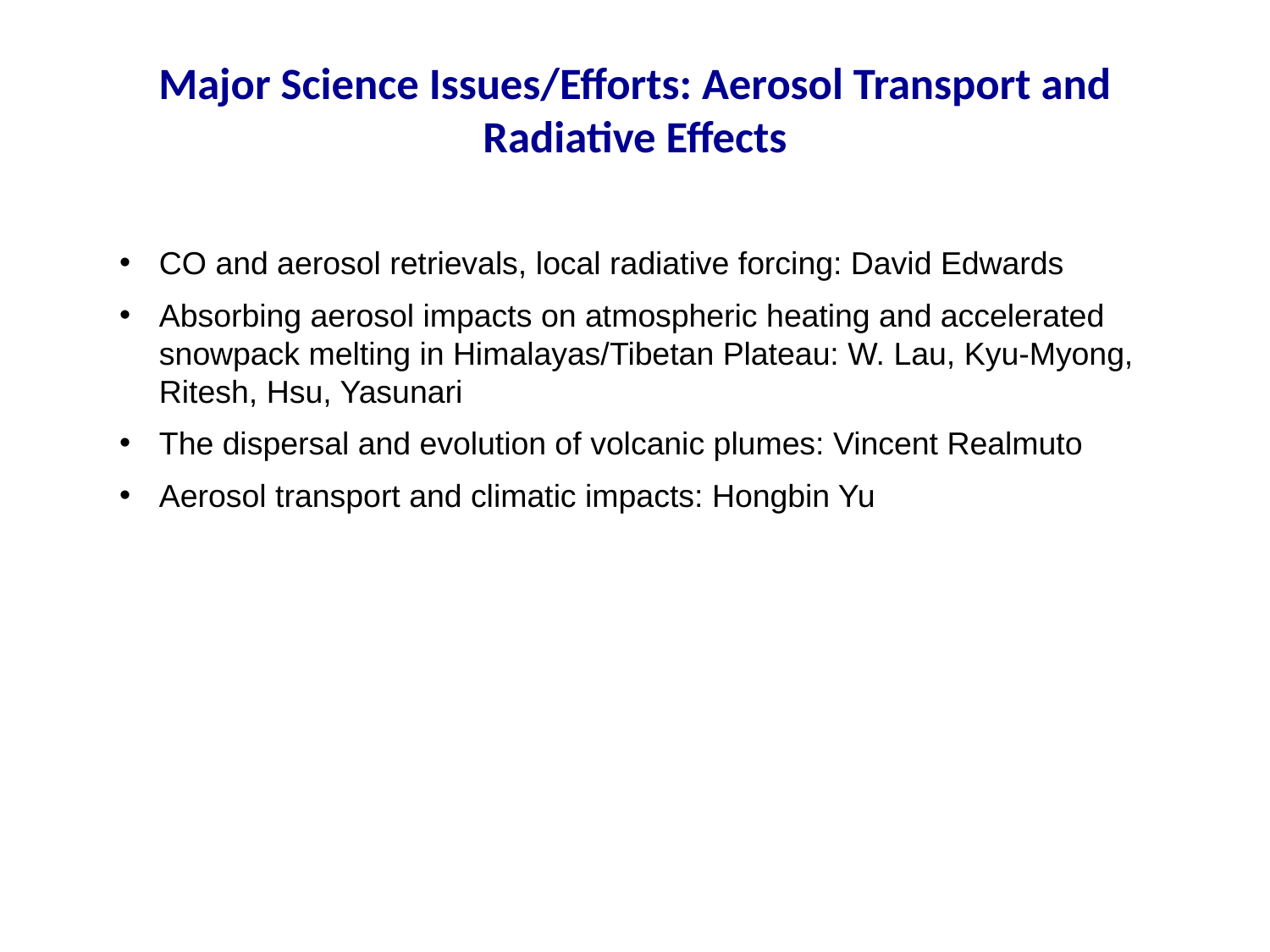

Major Science Issues/Efforts: Aerosol Transport and Radiative Effects
CO and aerosol retrievals, local radiative forcing: David Edwards
Absorbing aerosol impacts on atmospheric heating and accelerated snowpack melting in Himalayas/Tibetan Plateau: W. Lau, Kyu-Myong, Ritesh, Hsu, Yasunari
The dispersal and evolution of volcanic plumes: Vincent Realmuto
Aerosol transport and climatic impacts: Hongbin Yu